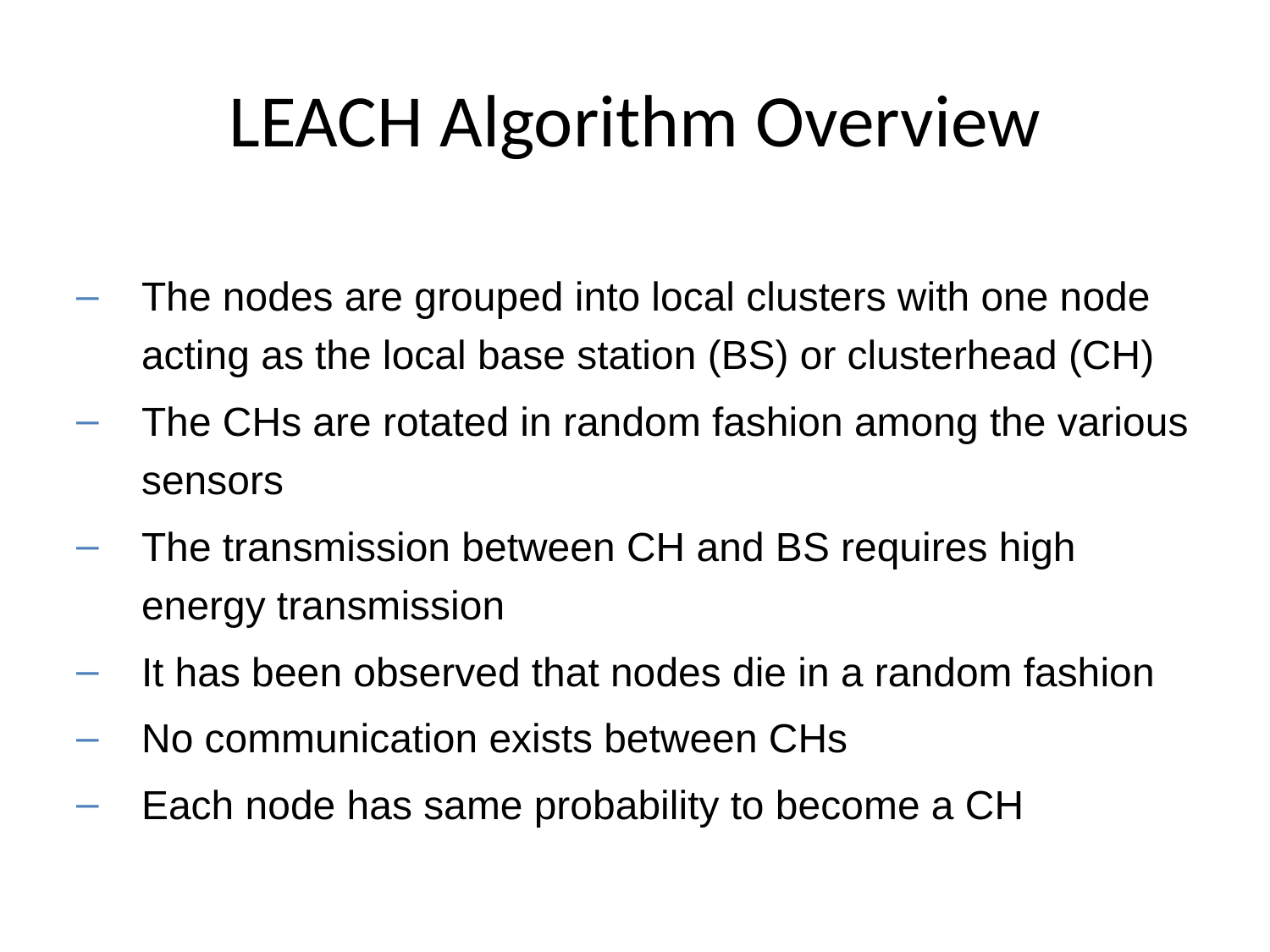

# LEACH Algorithm Overview

The nodes are grouped into local clusters with one node acting as the local base station (BS) or clusterhead (CH)
The CHs are rotated in random fashion among the various sensors
The transmission between CH and BS requires high energy transmission
It has been observed that nodes die in a random fashion
No communication exists between CHs
Each node has same probability to become a CH